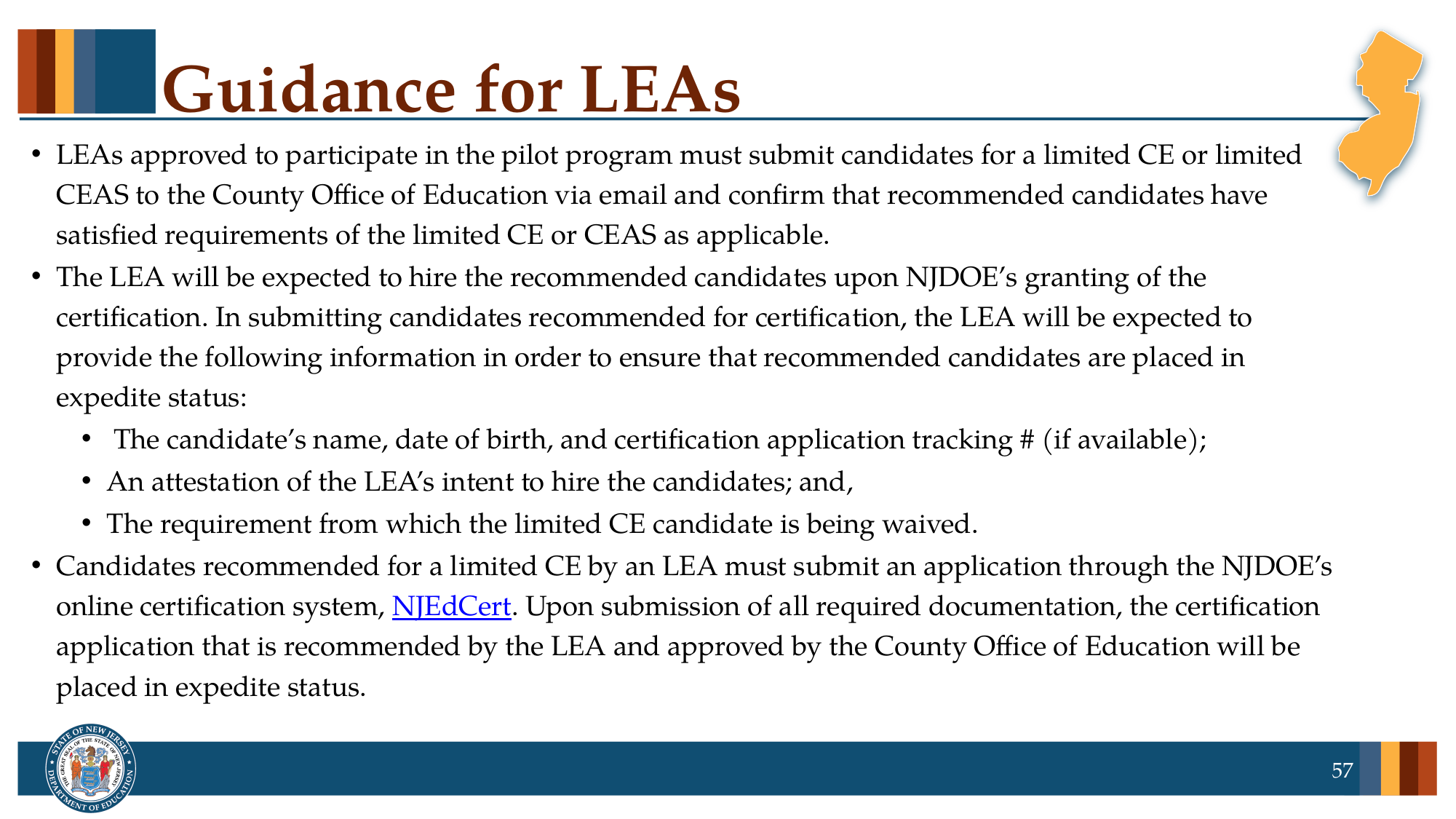

# Guidance for LEAs
LEAs approved to participate in the pilot program must submit candidates for a limited CE or limited CEAS to the County Office of Education via email and confirm that recommended candidates have satisfied requirements of the limited CE or CEAS as applicable.
The LEA will be expected to hire the recommended candidates upon NJDOE’s granting of the certification. In submitting candidates recommended for certification, the LEA will be expected to provide the following information in order to ensure that recommended candidates are placed in expedite status:
 The candidate’s name, date of birth, and certification application tracking # (if available);
An attestation of the LEA’s intent to hire the candidates; and,
The requirement from which the limited CE candidate is being waived.
Candidates recommended for a limited CE by an LEA must submit an application through the NJDOE’s online certification system, NJEdCert. Upon submission of all required documentation, the certification application that is recommended by the LEA and approved by the County Office of Education will be placed in expedite status.
57